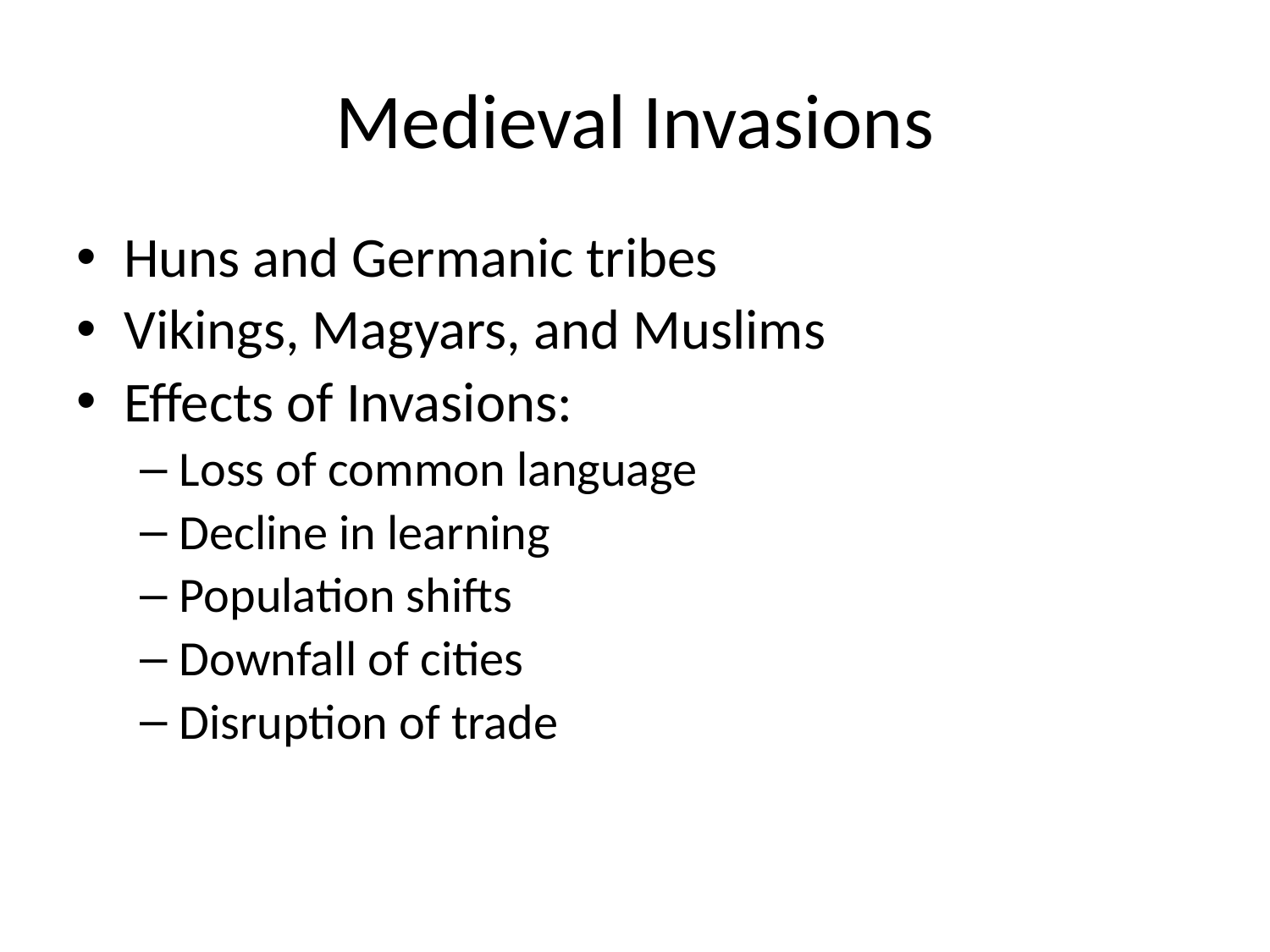

# Medieval Invasions
Huns and Germanic tribes
Vikings, Magyars, and Muslims
Effects of Invasions:
Loss of common language
Decline in learning
Population shifts
Downfall of cities
Disruption of trade